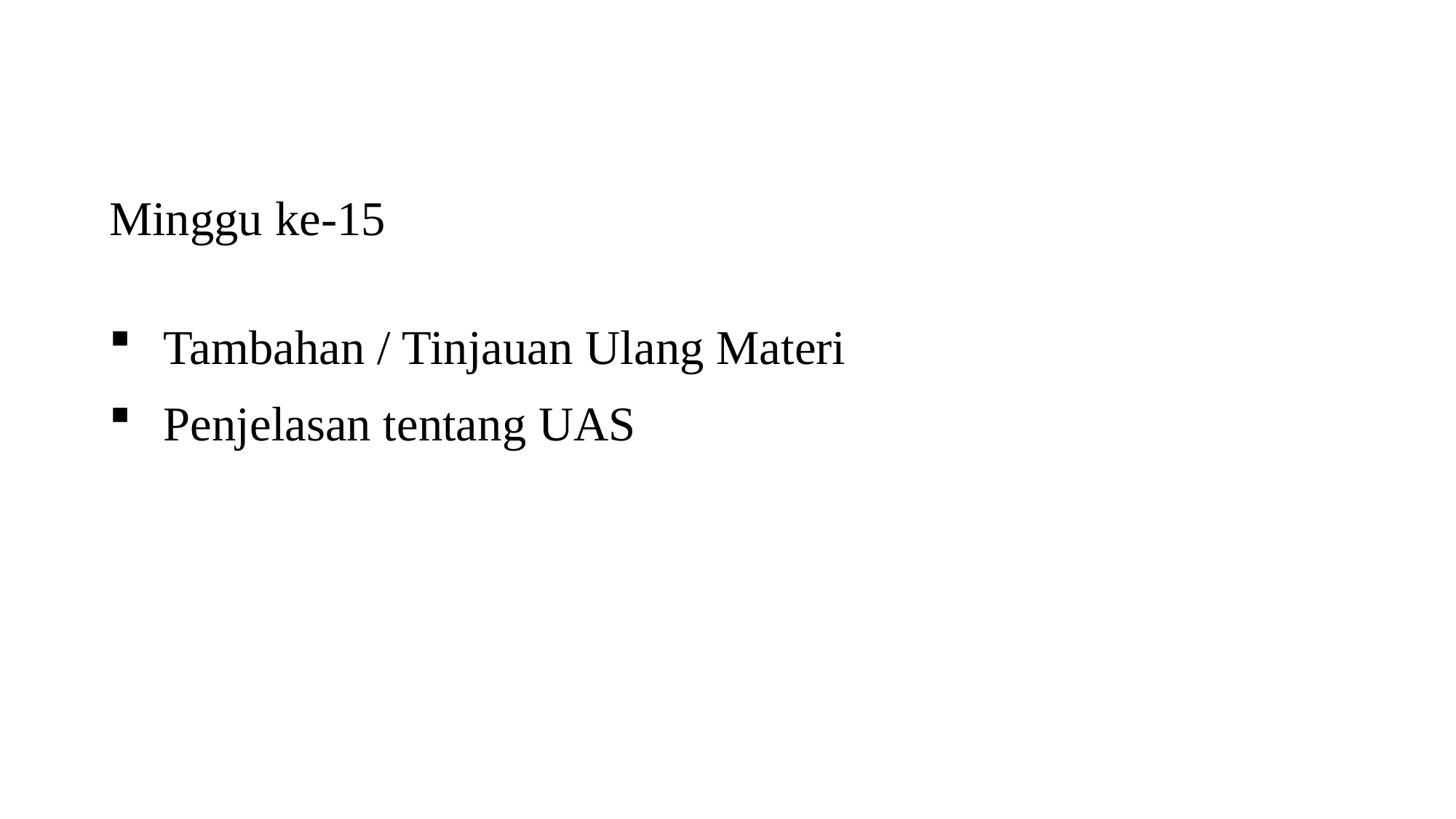

# Minggu ke-15
Tambahan / Tinjauan Ulang Materi
Penjelasan tentang UAS